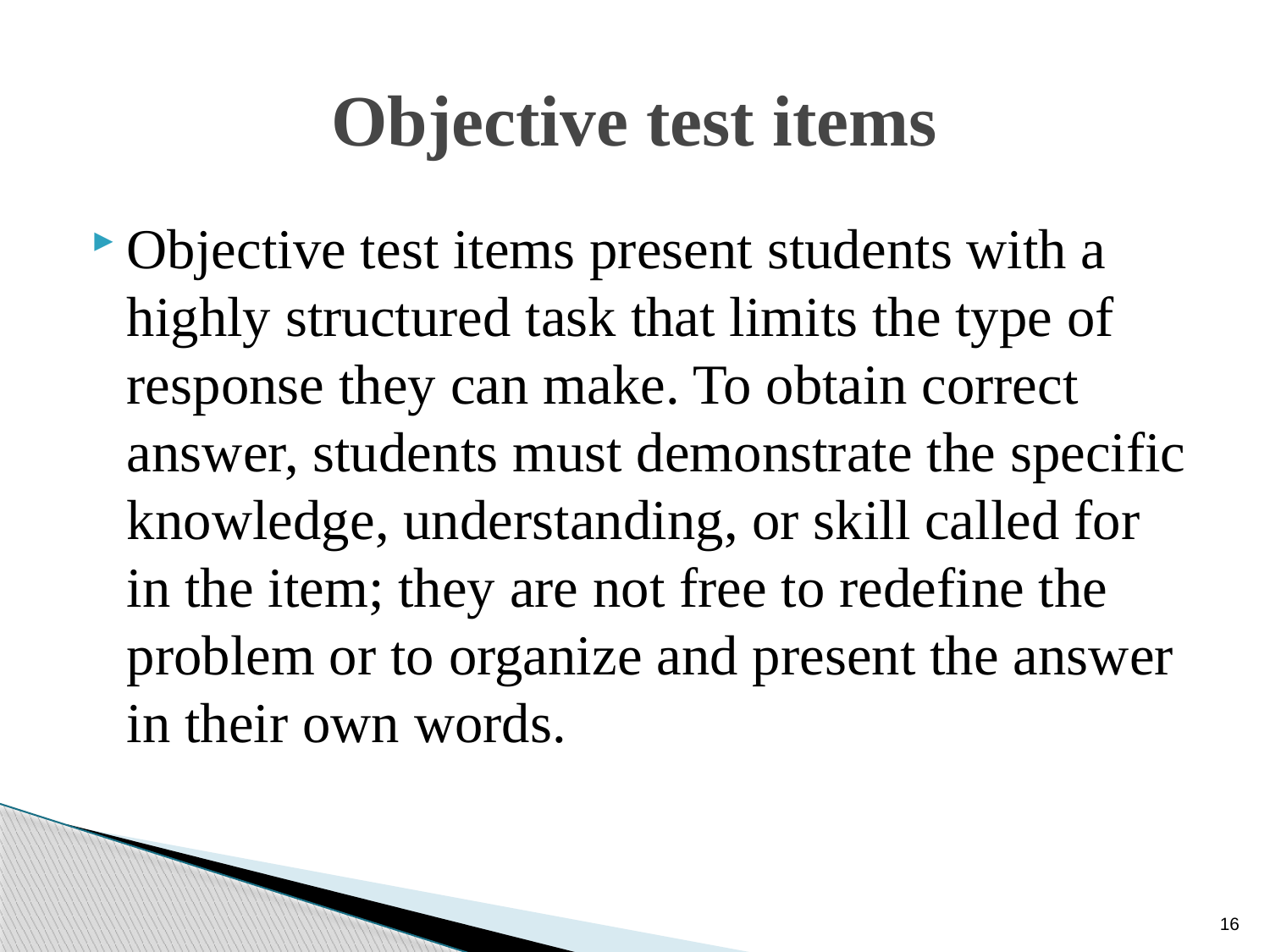

# Objective test items
Objective test items present students with a highly structured task that limits the type of response they can make. To obtain correct answer, students must demonstrate the specific knowledge, understanding, or skill called for in the item; they are not free to redefine the problem or to organize and present the answer in their own words.
16